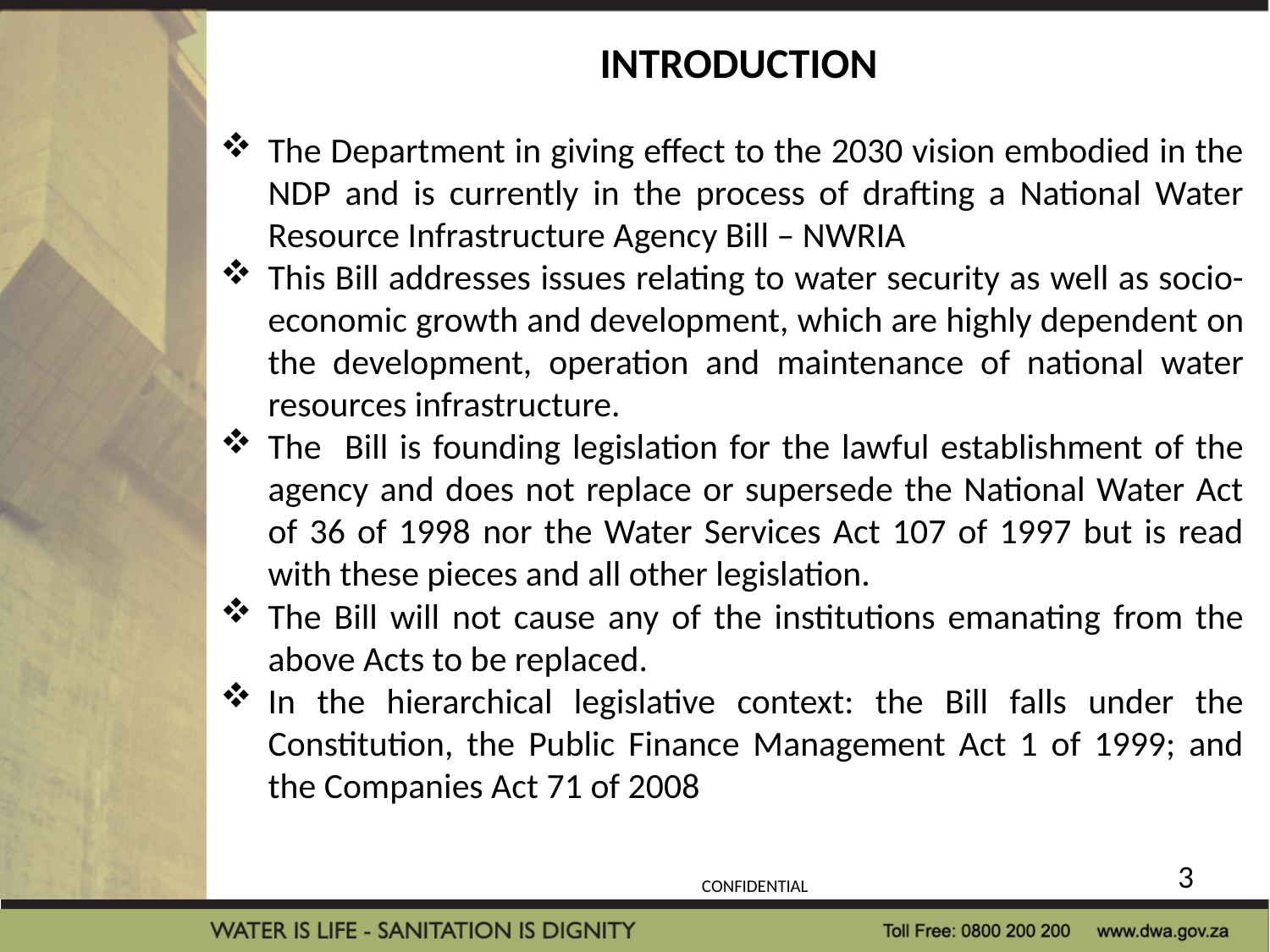

INTRODUCTION
The Department in giving effect to the 2030 vision embodied in the NDP and is currently in the process of drafting a National Water Resource Infrastructure Agency Bill – NWRIA
This Bill addresses issues relating to water security as well as socio-economic growth and development, which are highly dependent on the development, operation and maintenance of national water resources infrastructure.
The  Bill is founding legislation for the lawful establishment of the agency and does not replace or supersede the National Water Act of 36 of 1998 nor the Water Services Act 107 of 1997 but is read with these pieces and all other legislation.
The Bill will not cause any of the institutions emanating from the above Acts to be replaced.
In the hierarchical legislative context: the Bill falls under the Constitution, the Public Finance Management Act 1 of 1999; and the Companies Act 71 of 2008

3
CONFIDENTIAL